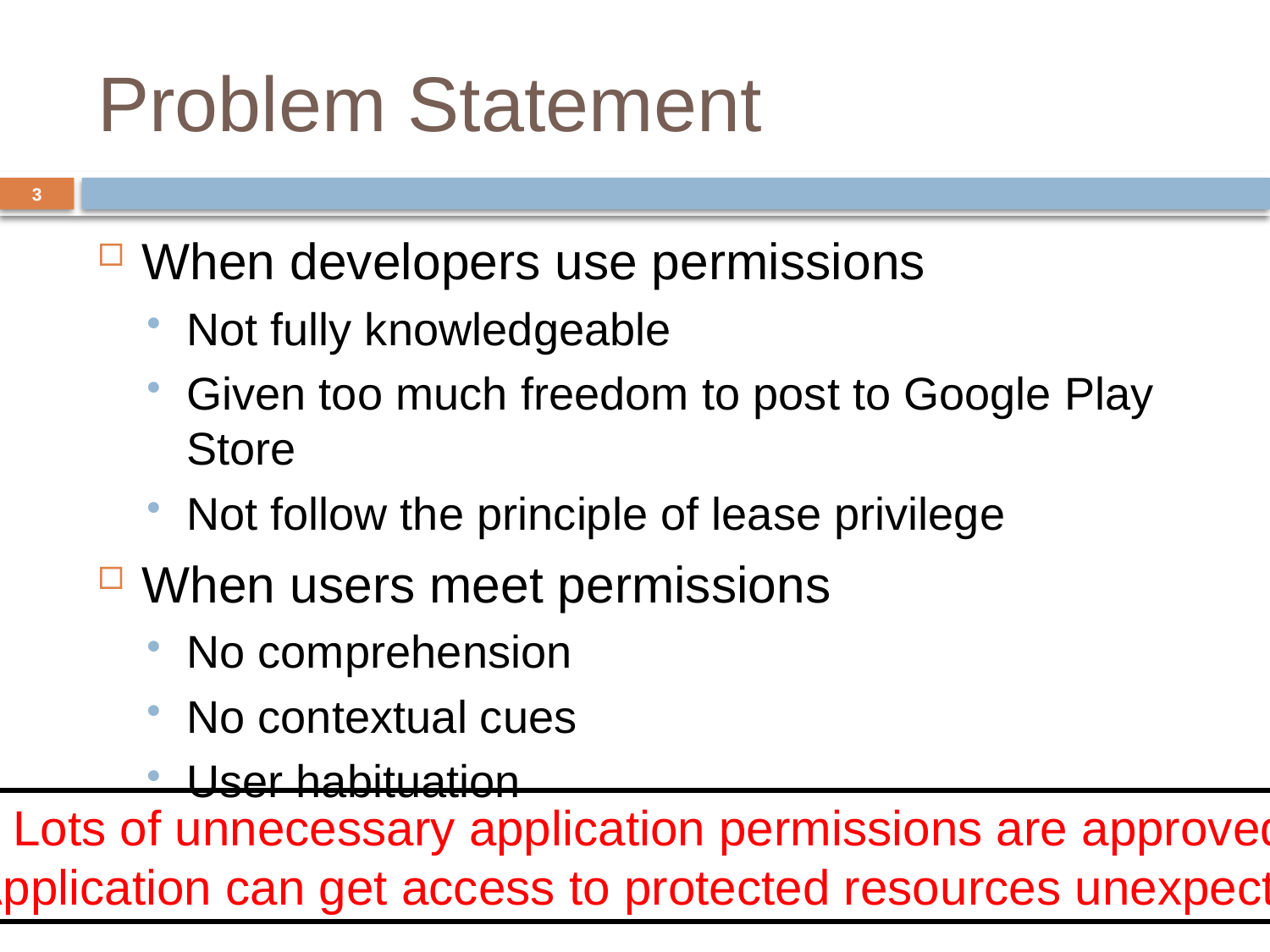

# Problem Statement
3
When developers use permissions
Not fully knowledgeable
Given too much freedom to post to Google Play Store
Not follow the principle of lease privilege
When users meet permissions
No comprehension
No contextual cues
User habituation

Lots of unnecessary application permissions are approved
Application can get access to protected resources unexpected